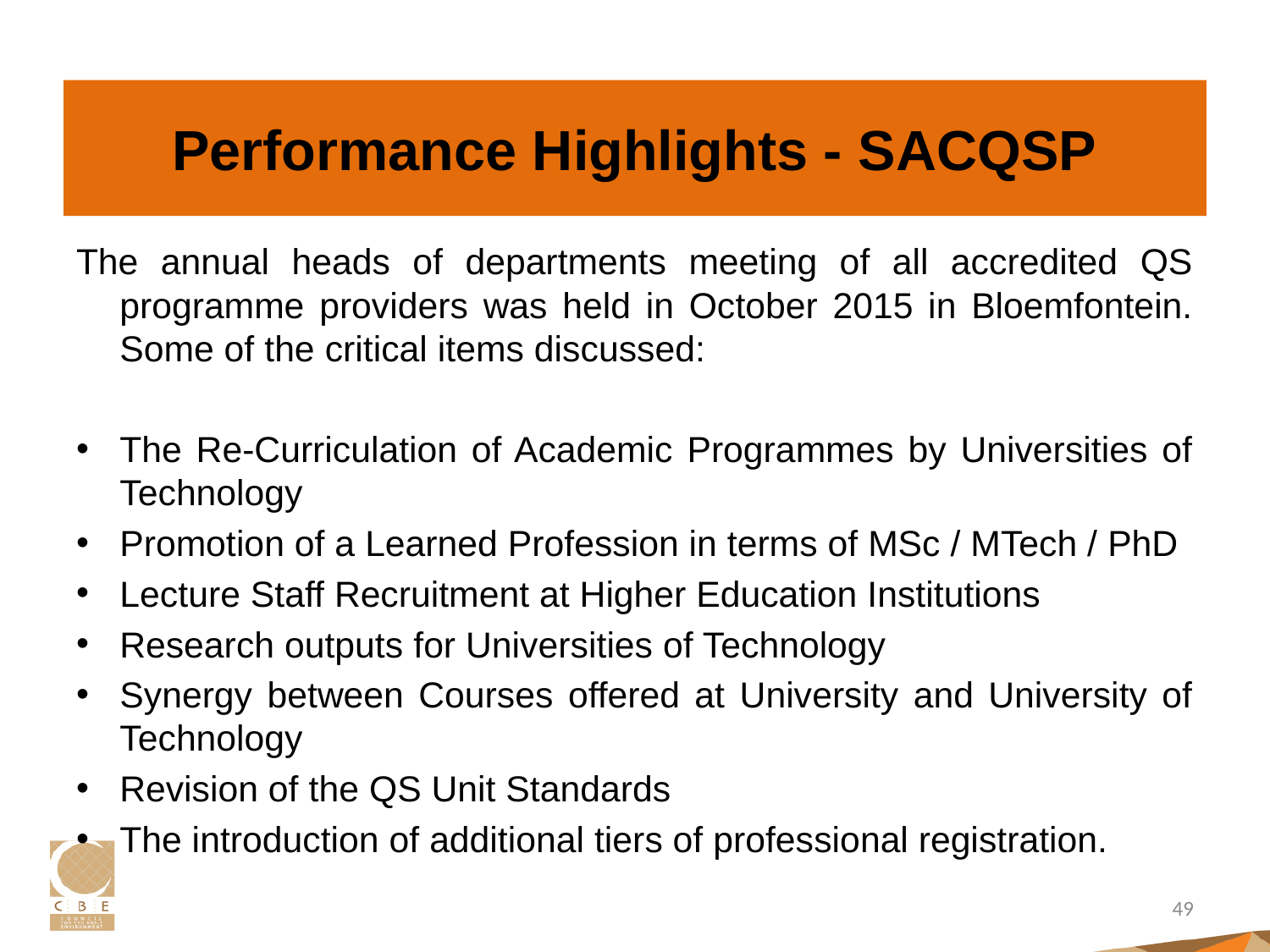

# Performance Highlights - SACQSP
The annual heads of departments meeting of all accredited QS programme providers was held in October 2015 in Bloemfontein. Some of the critical items discussed:

The Re-Curriculation of Academic Programmes by Universities of Technology
Promotion of a Learned Profession in terms of MSc / MTech / PhD
Lecture Staff Recruitment at Higher Education Institutions
Research outputs for Universities of Technology
Synergy between Courses offered at University and University of Technology
Revision of the QS Unit Standards
The introduction of additional tiers of professional registration.

49